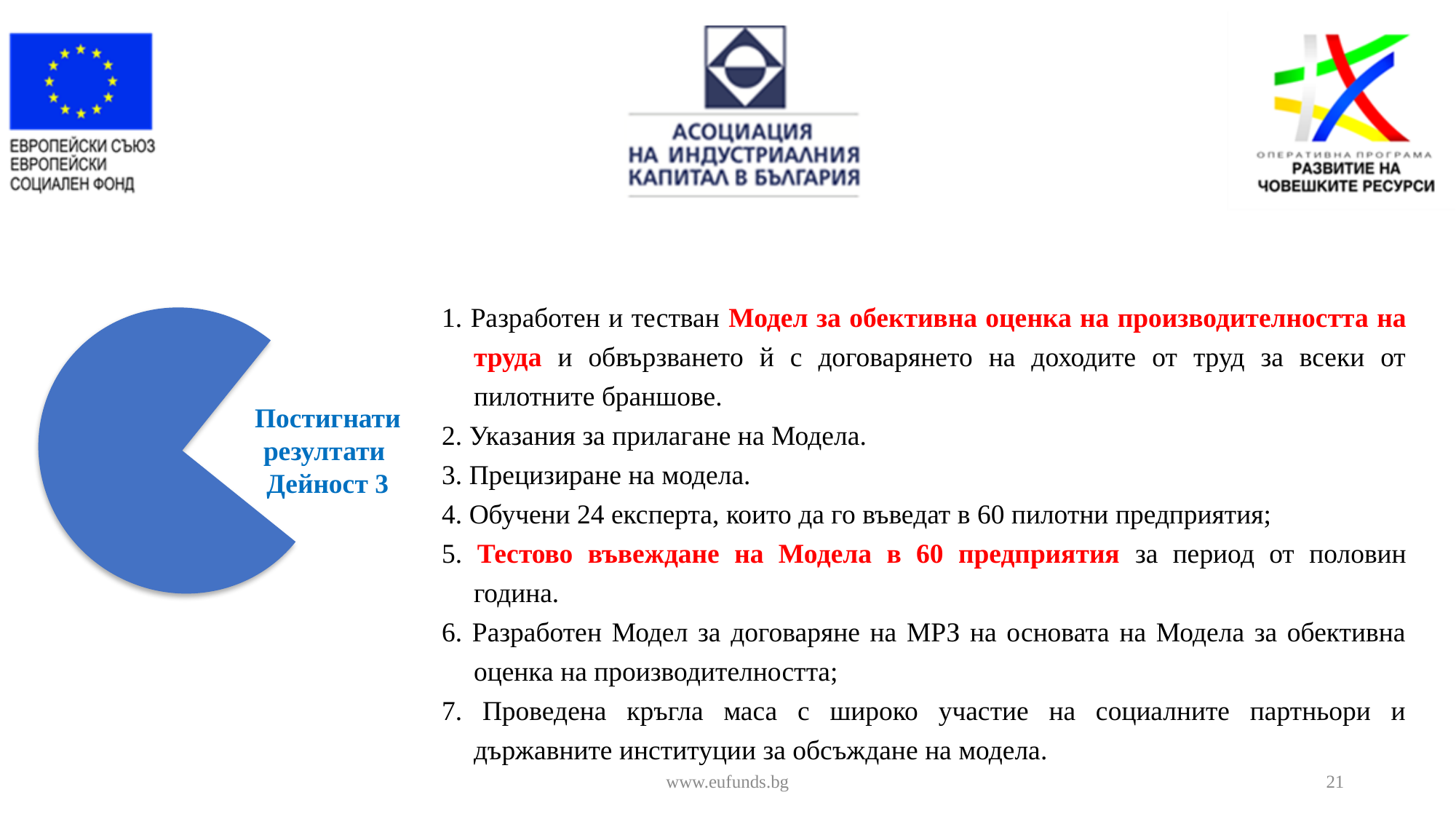

1. Разработен и тестван Модел за обективна оценка на производителността на труда и обвързването й с договарянето на доходите от труд за всеки от пилотните браншове.
2. Указания за прилагане на Модела.
3. Прецизиране на модела.
4. Обучени 24 експерта, които да го въведат в 60 пилотни предприятия;
5. Тестово въвеждане на Модела в 60 предприятия за период от половин година.
6. Разработен Модел за договаряне на МРЗ на основата на Модела за обективна оценка на производителността;
7. Проведена кръгла маса с широко участие на социалните партньори и държавните институции за обсъждане на модела.

Постигнати резултати
Дейност 3
www.eufunds.bg
21